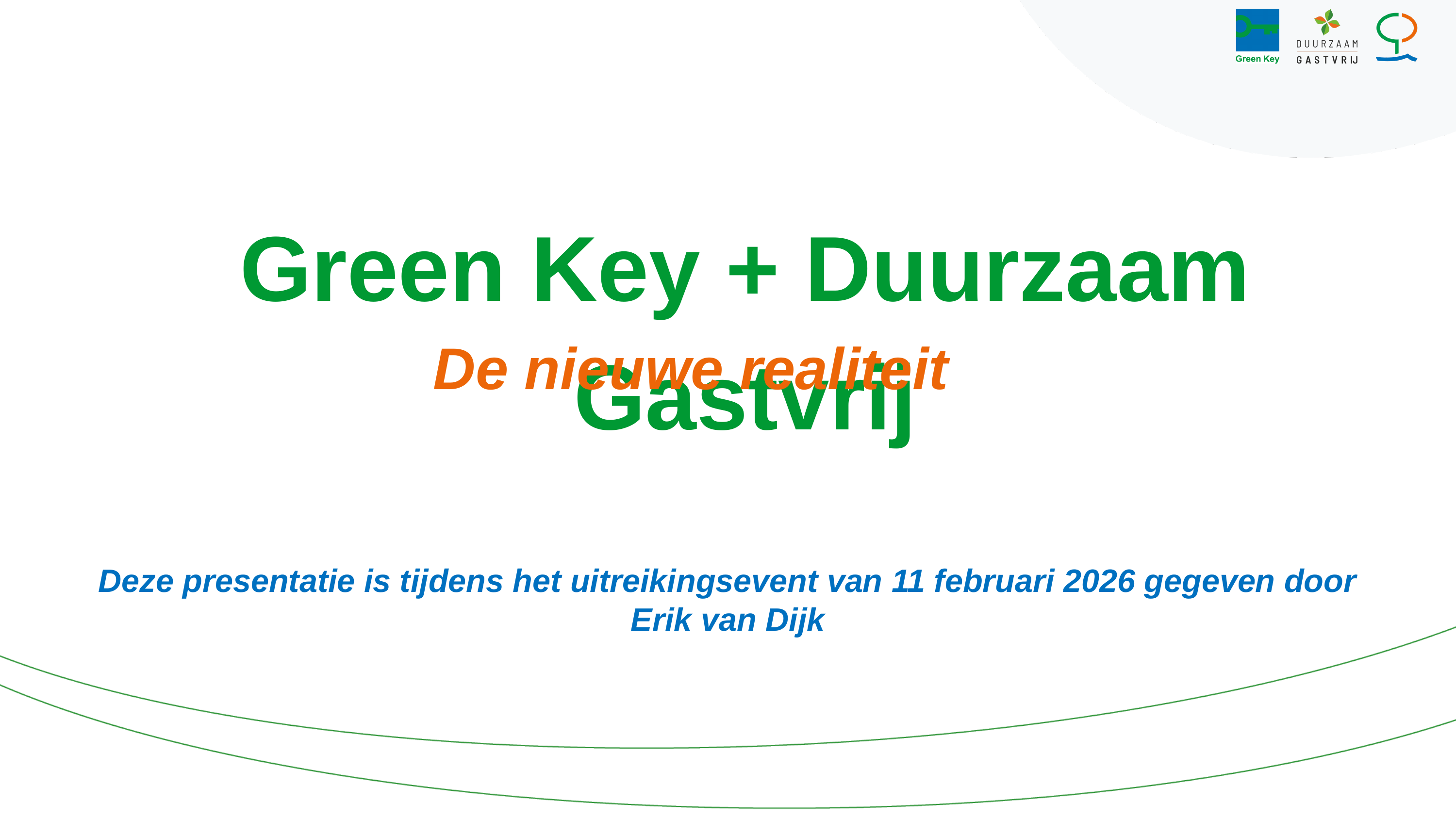

Green Key + Duurzaam Gastvrij
De nieuwe realiteit

Deze presentatie is tijdens het uitreikingsevent van 11 februari 2026 gegeven door Erik van Dijk